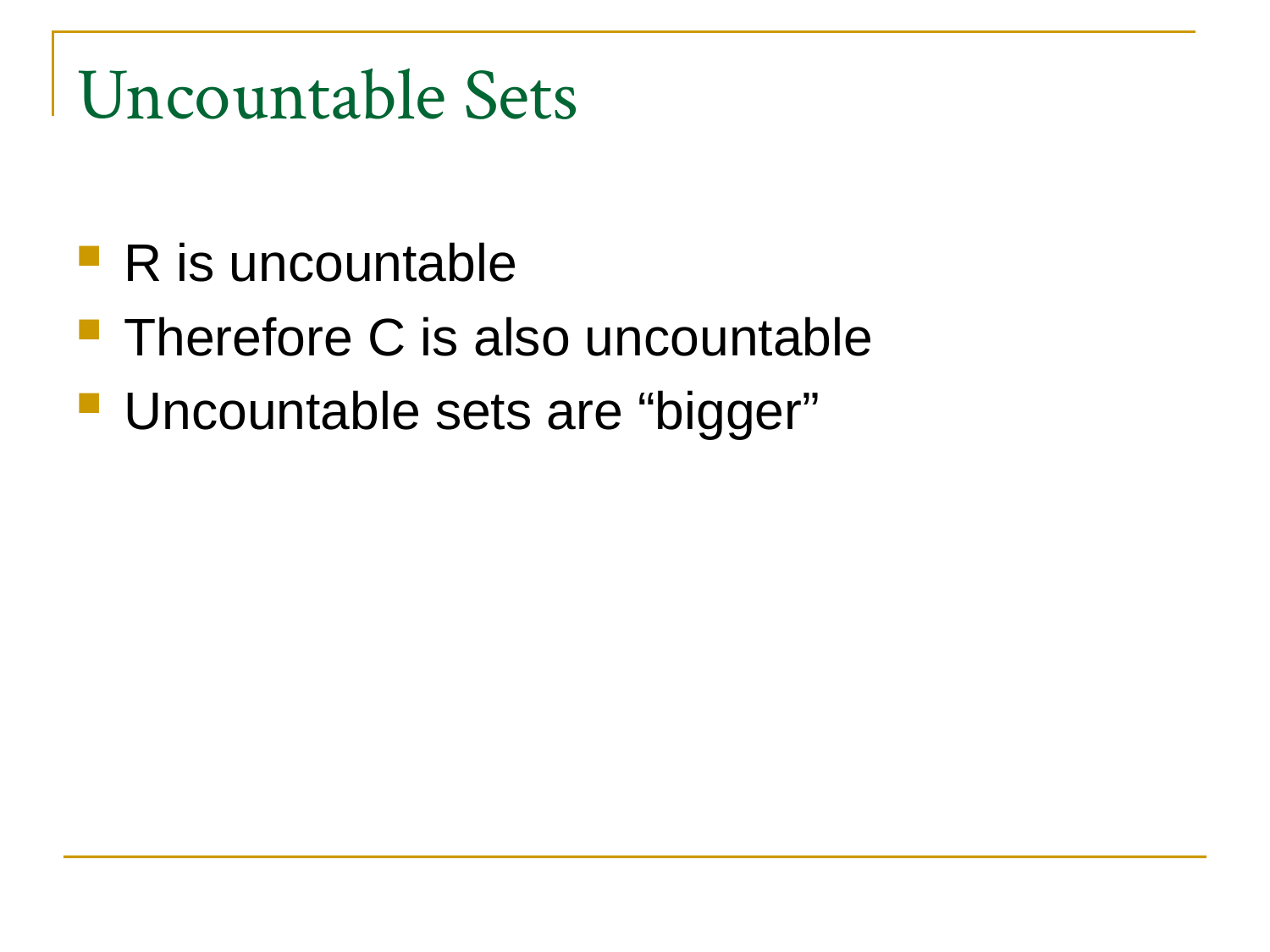

# Uncountable Sets
R is uncountable
Therefore C is also uncountable
Uncountable sets are “bigger”